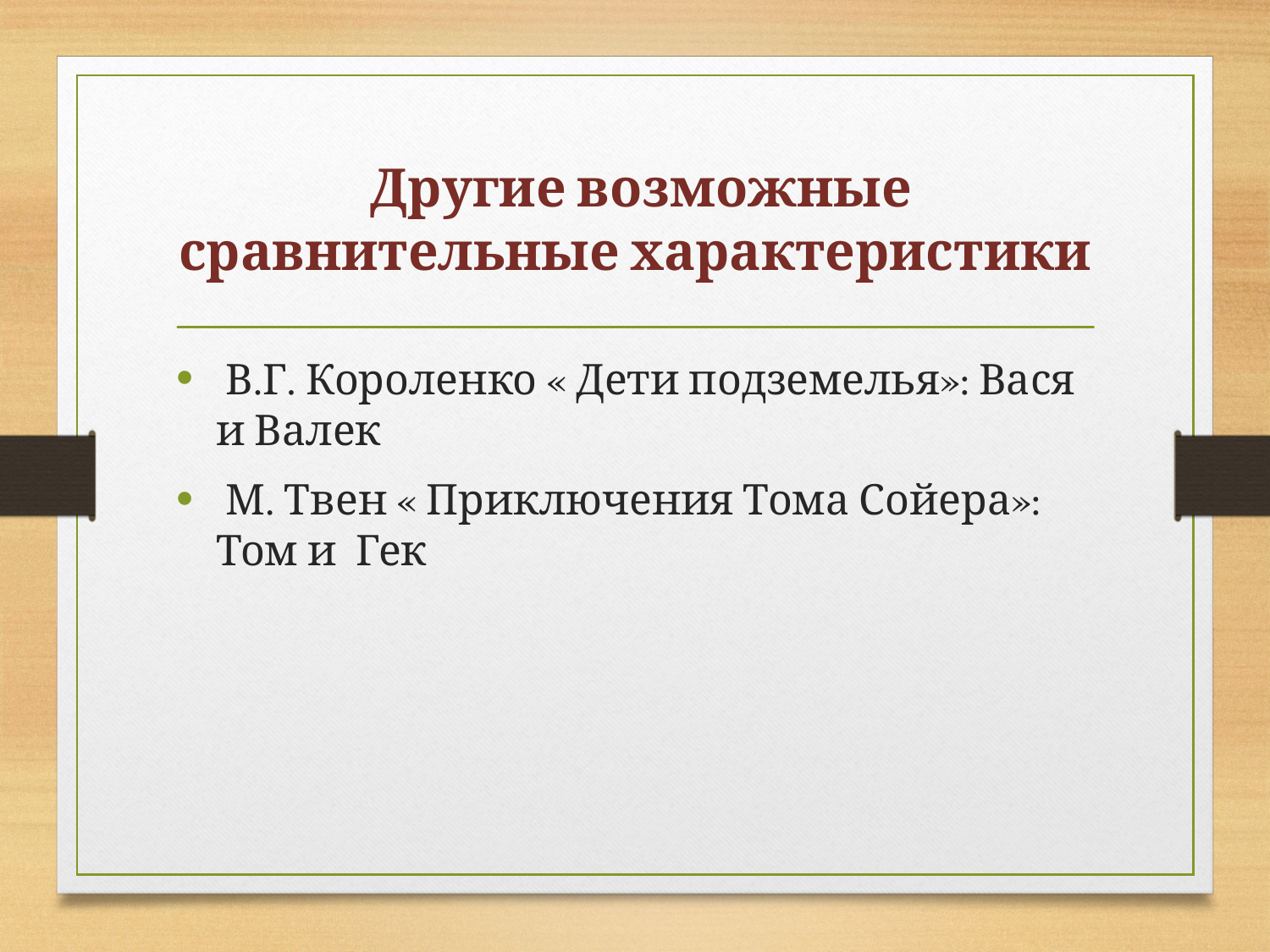

# Другие возможные сравнительные характеристики
 В.Г. Короленко « Дети подземелья»: Вася и Валек
 М. Твен « Приключения Тома Сойера»: Том и  Гек